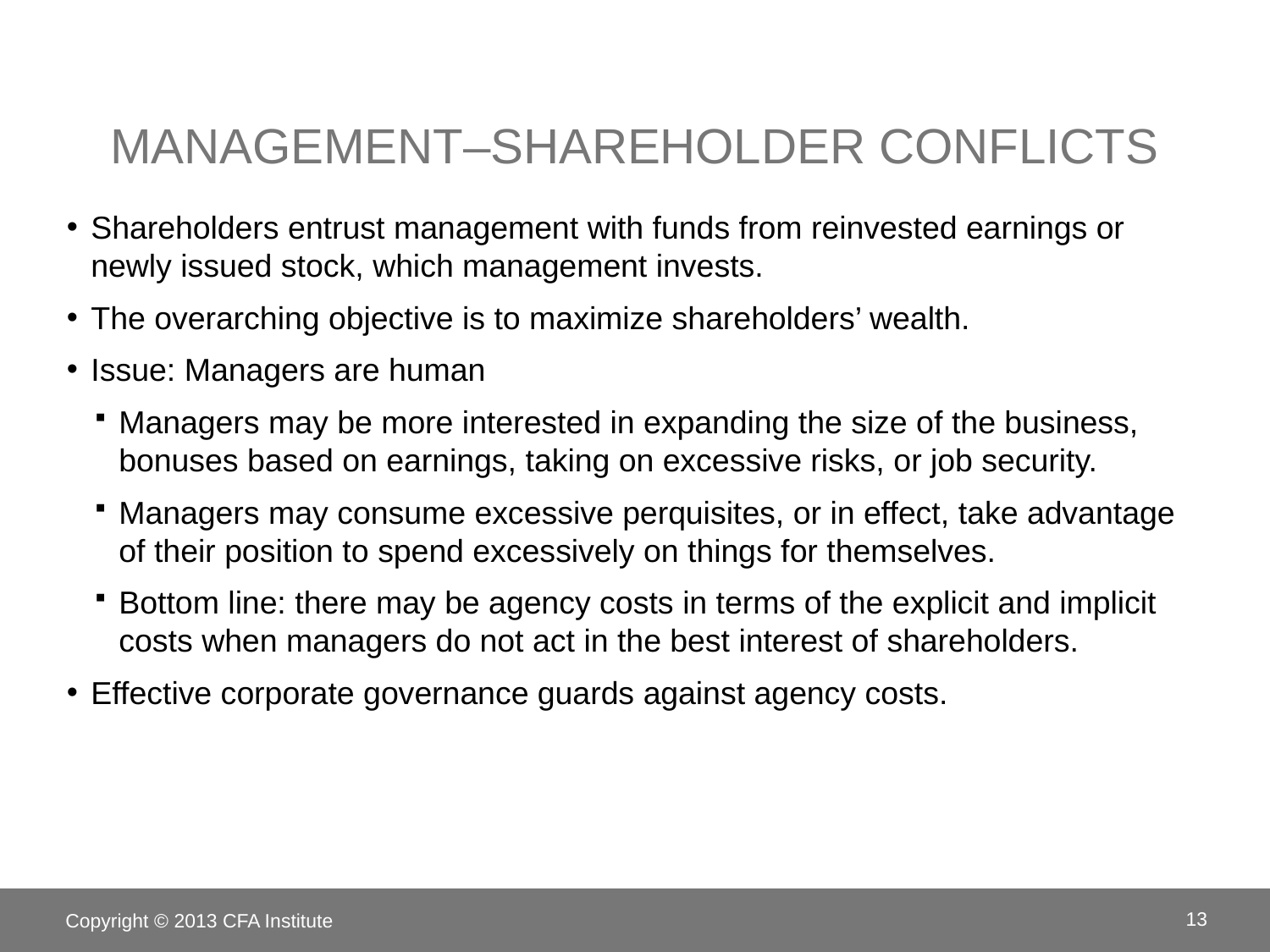

# Management–Shareholder Conflicts
Shareholders entrust management with funds from reinvested earnings or newly issued stock, which management invests.
The overarching objective is to maximize shareholders’ wealth.
Issue: Managers are human
Managers may be more interested in expanding the size of the business, bonuses based on earnings, taking on excessive risks, or job security.
Managers may consume excessive perquisites, or in effect, take advantage of their position to spend excessively on things for themselves.
Bottom line: there may be agency costs in terms of the explicit and implicit costs when managers do not act in the best interest of shareholders.
Effective corporate governance guards against agency costs.
Copyright © 2013 CFA Institute
13